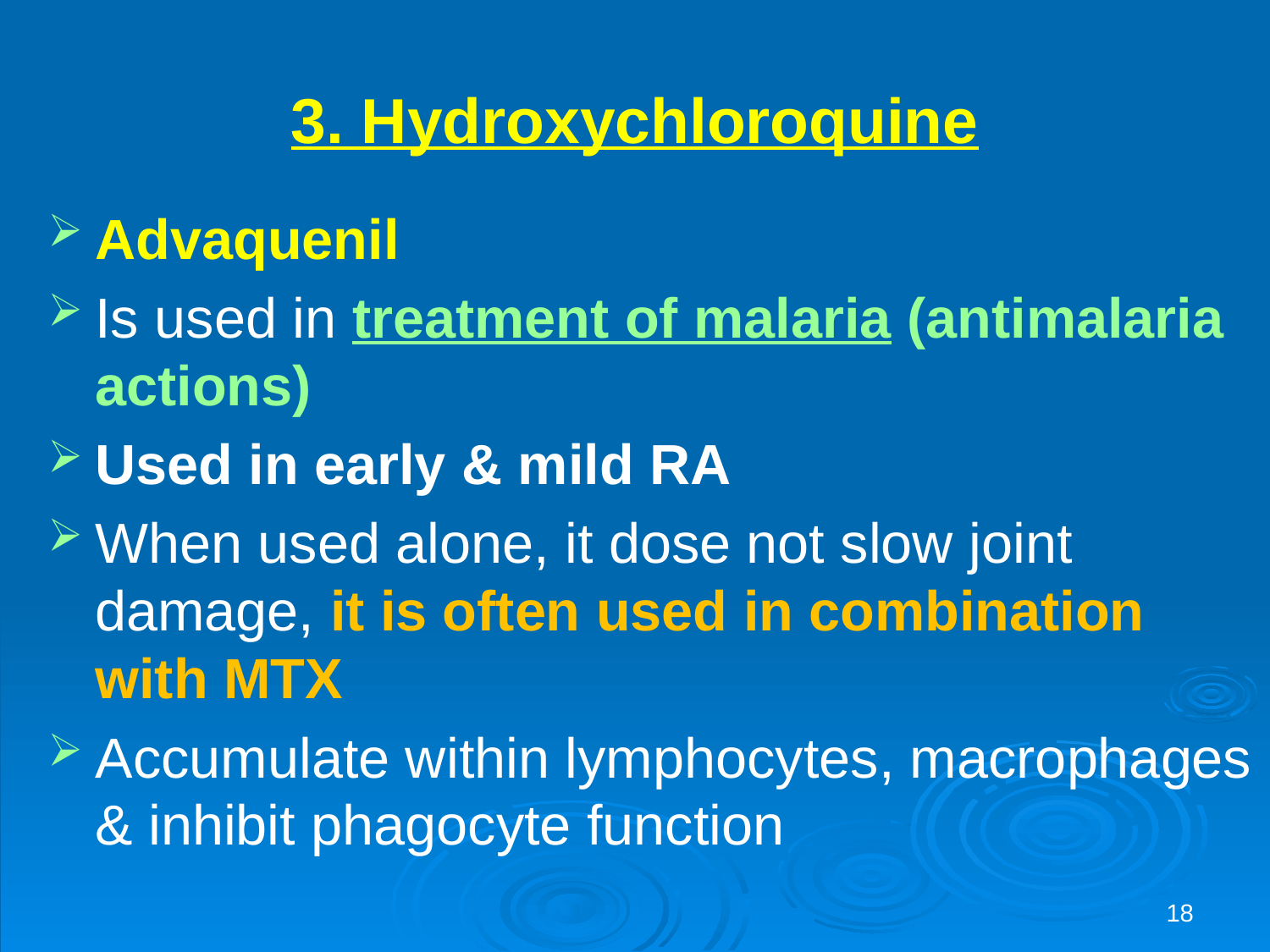

# 3. Hydroxychloroquine
Advaquenil
Is used in treatment of malaria (antimalaria actions)
Used in early & mild RA
When used alone, it dose not slow joint damage, it is often used in combination with MTX
Accumulate within lymphocytes, macrophages & inhibit phagocyte function

18